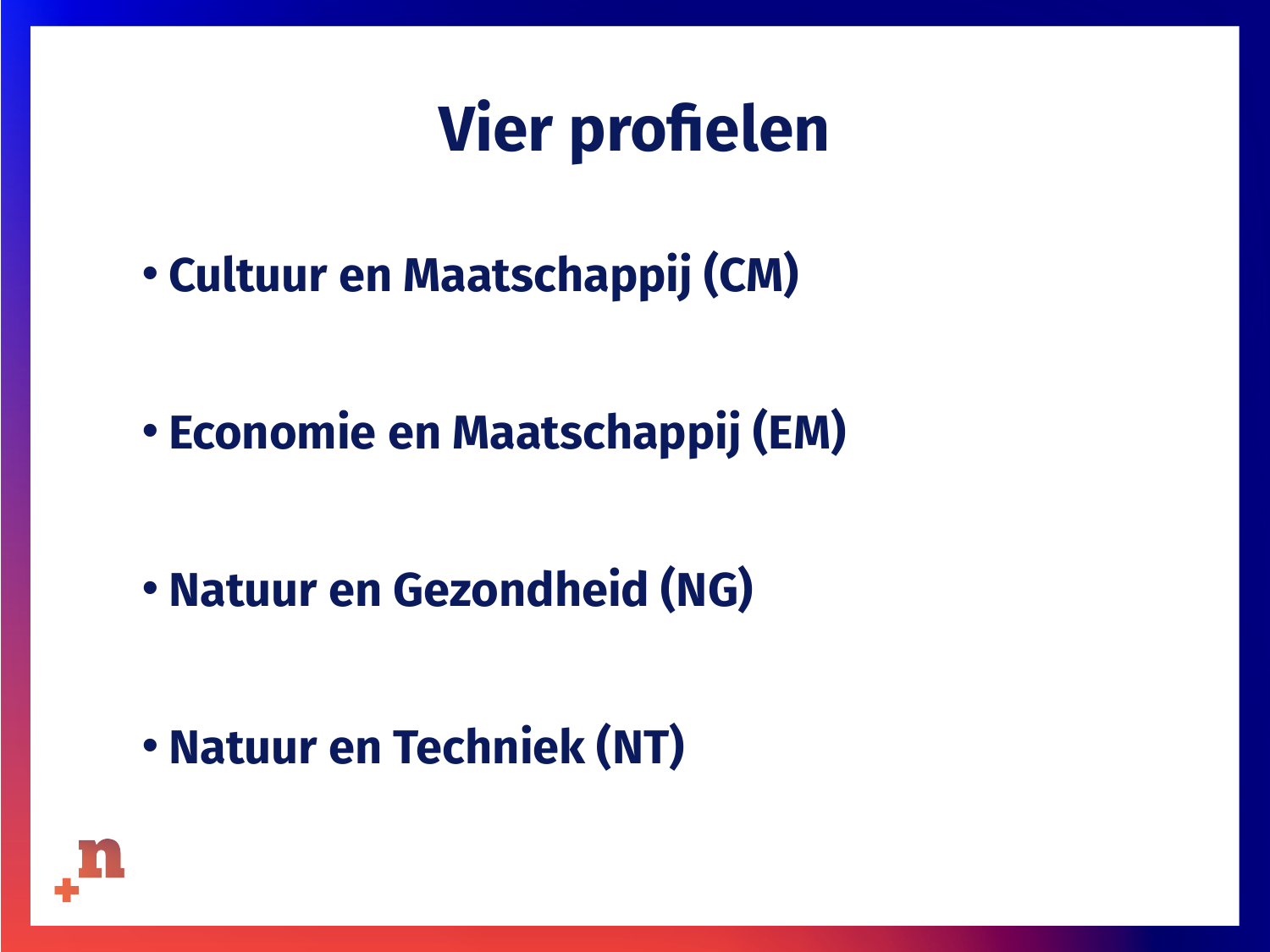

# Vier profielen
Cultuur en Maatschappij (CM)

Economie en Maatschappij (EM)

Natuur en Gezondheid (NG)

Natuur en Techniek (NT)